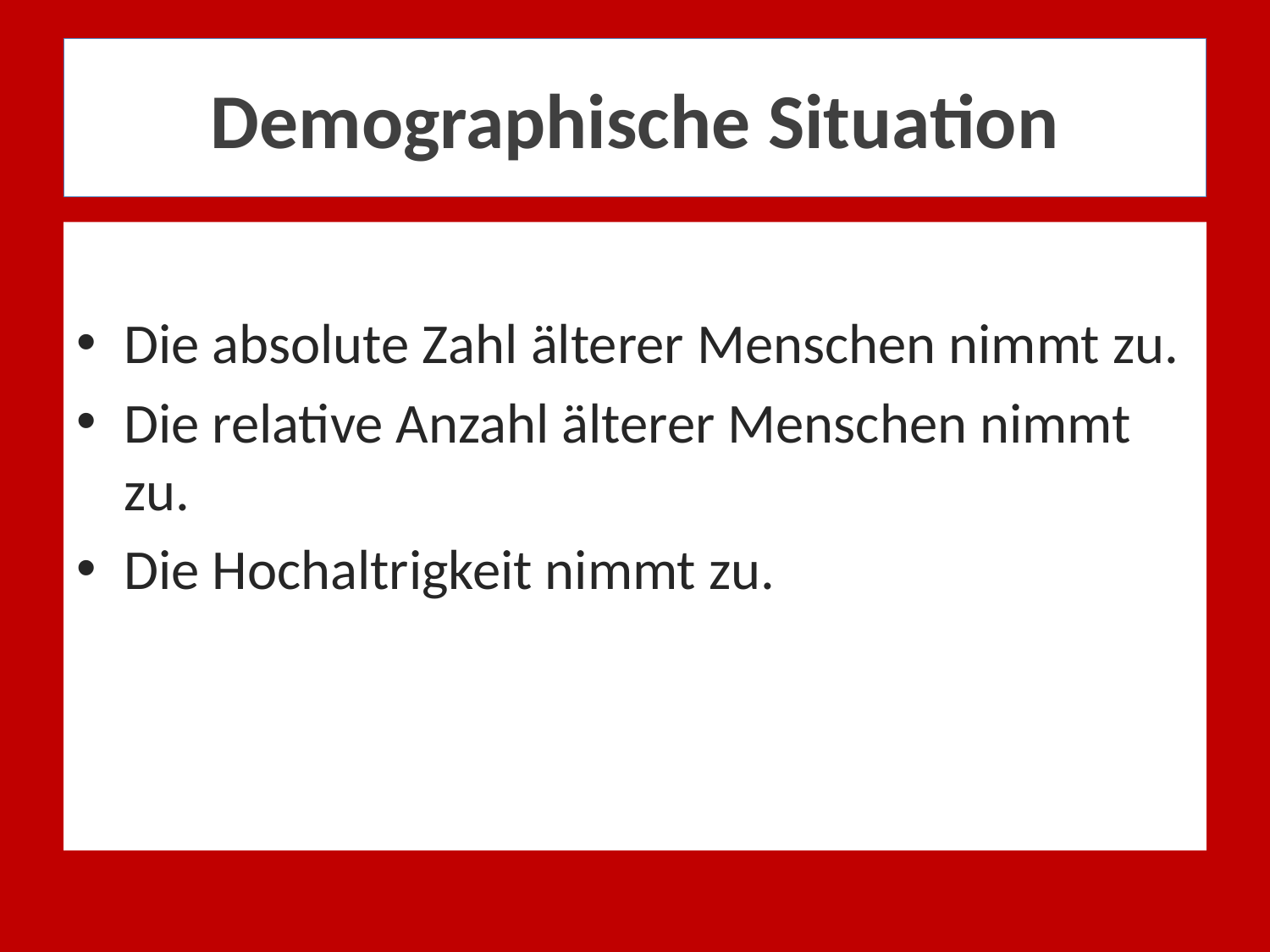

# Demographische Situation

Die absolute Zahl älterer Menschen nimmt zu.
Die relative Anzahl älterer Menschen nimmt zu.
Die Hochaltrigkeit nimmt zu.